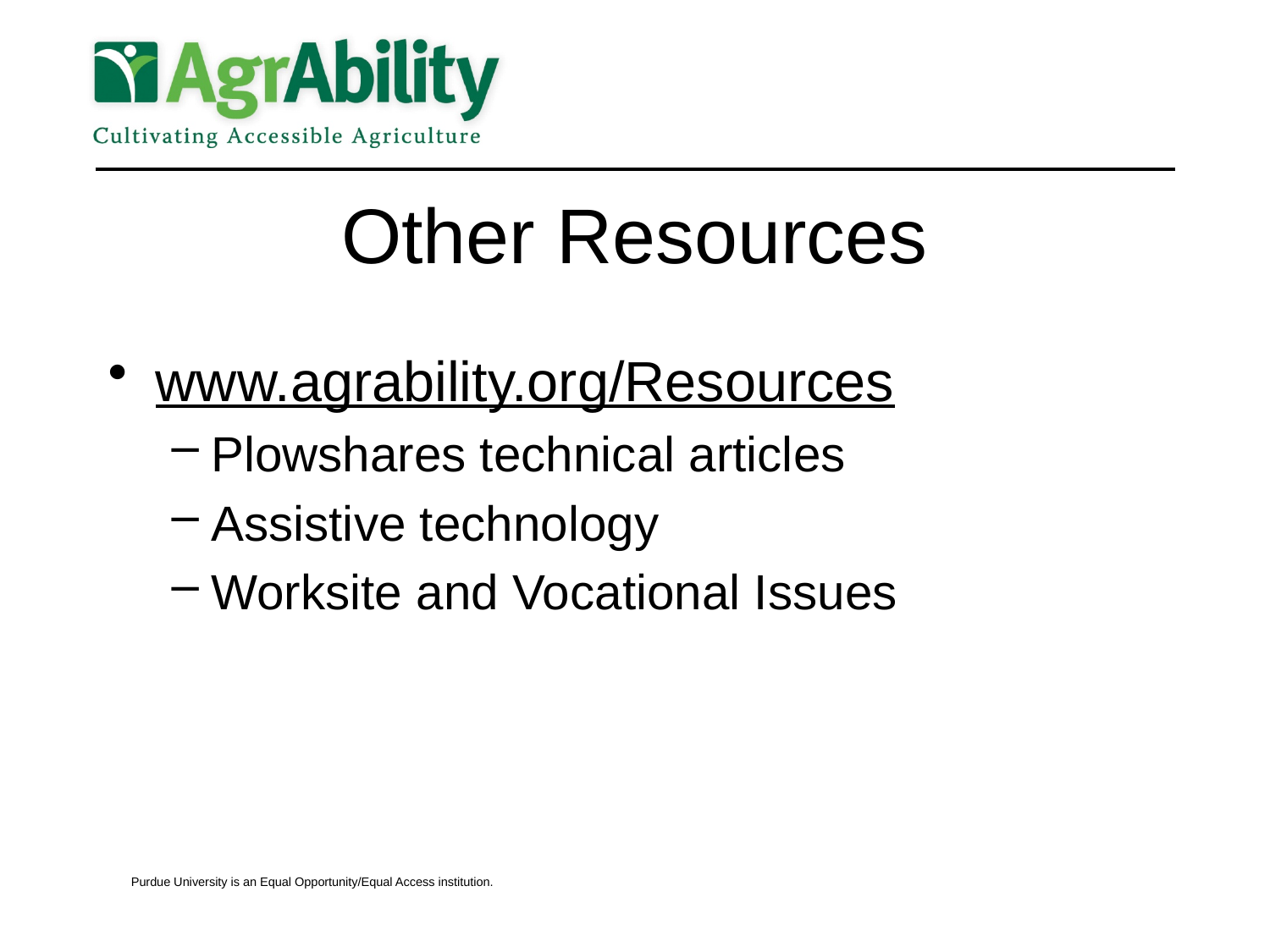

# Other Resources
www.agrability.org/Resources
Plowshares technical articles
Assistive technology
Worksite and Vocational Issues
Purdue University is an Equal Opportunity/Equal Access institution.